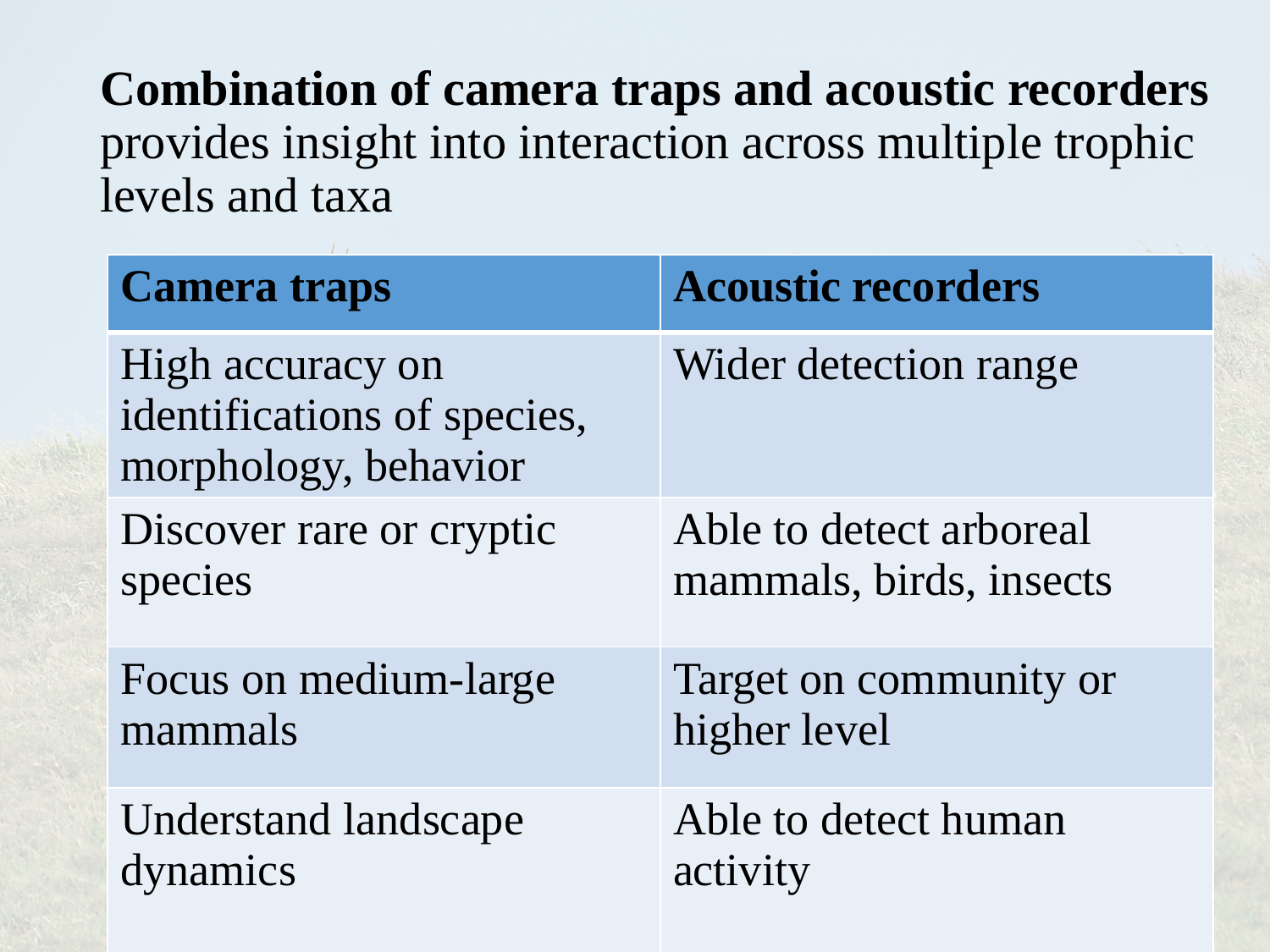

# Combination of camera traps and acoustic recorders provides insight into interaction across multiple trophic levels and taxa
| Camera traps | Acoustic recorders |
| --- | --- |
| High accuracy on identifications of species, morphology, behavior | Wider detection range |
| Discover rare or cryptic species | Able to detect arboreal mammals, birds, insects |
| Focus on medium-large mammals | Target on community or higher level |
| Understand landscape dynamics | Able to detect human activity |
41